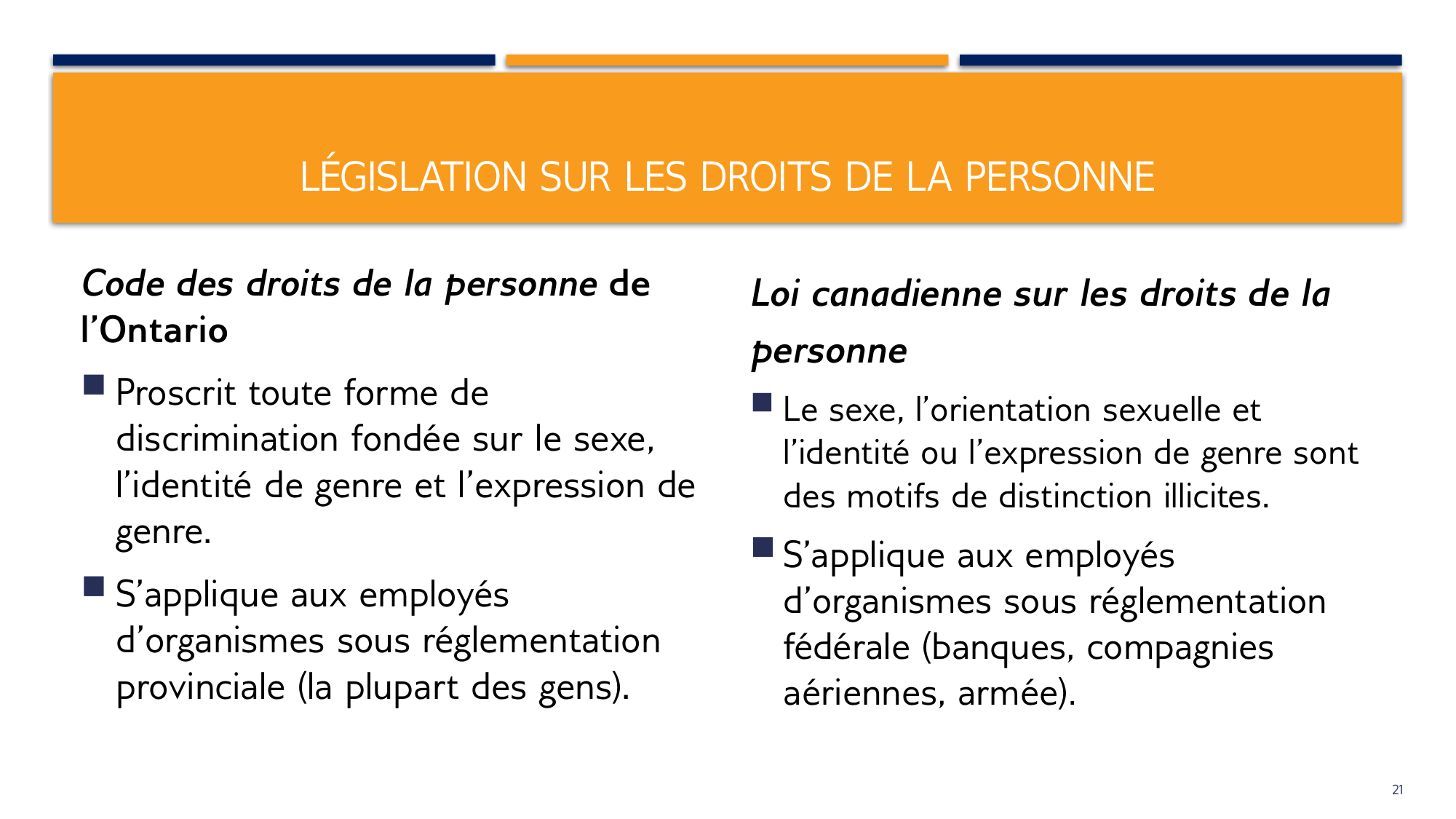

# LÉGISLATION SUR LES DROITS DE LA PERSONNE
Loi canadienne sur les droits de la personne
Le sexe, l’orientation sexuelle et l’identité ou l’expression de genre sont des motifs de distinction illicites.
S’applique aux employés d’organismes sous réglementation fédérale (banques, compagnies aériennes, armée).
Code des droits de la personne de l’Ontario
Proscrit toute forme de discrimination fondée sur le sexe, l’identité de genre et l’expression de genre.
S’applique aux employés d’organismes sous réglementation provinciale (la plupart des gens).

21